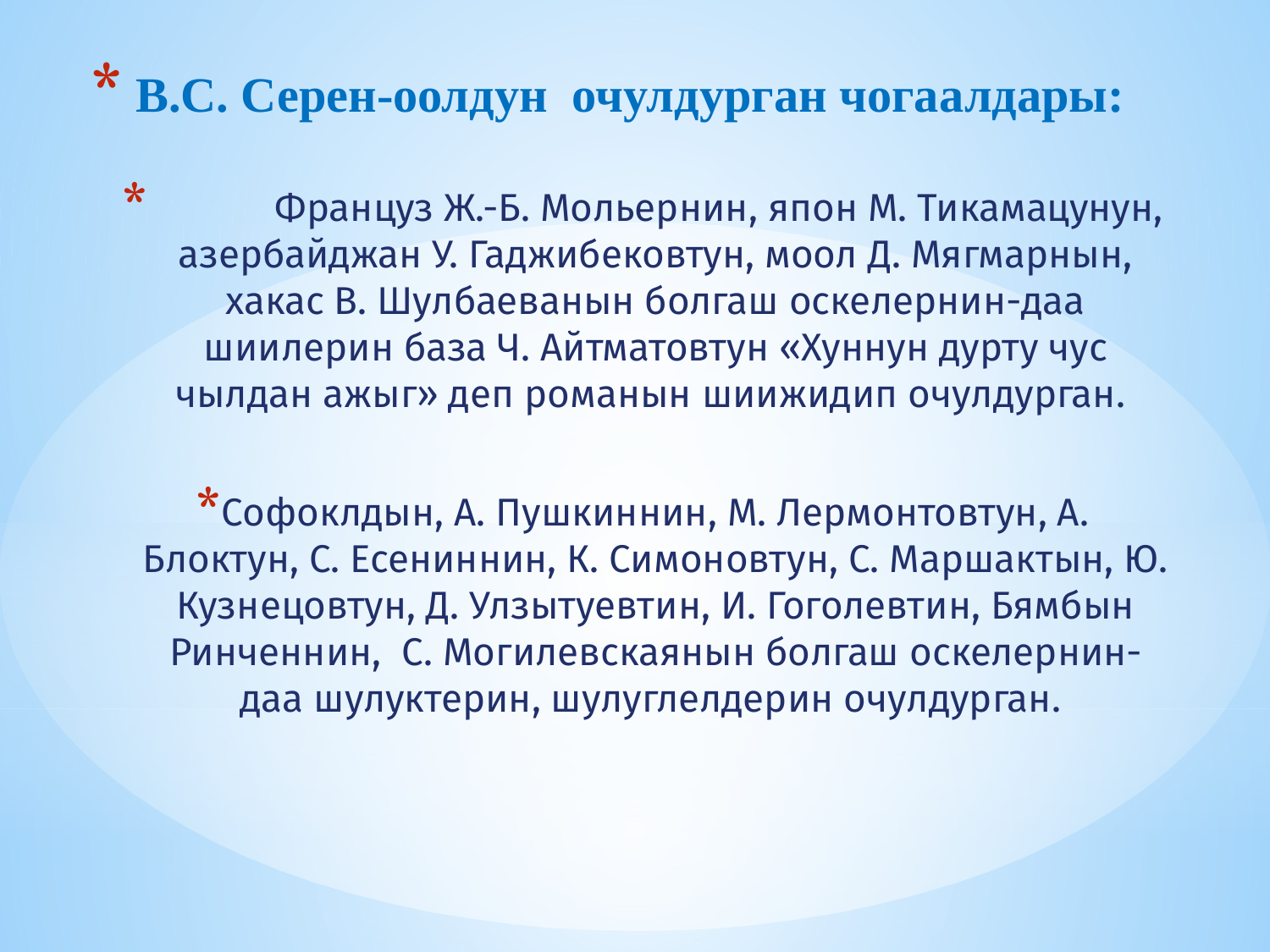

# В.С. Серен-оолдун  очулдурган чогаалдары:
	Француз Ж.-Б. Мольернин, япон М. Тикамацунун, азербайджан У. Гаджибековтун, моол Д. Мягмарнын, хакас В. Шулбаеванын болгаш оскелернин-даа шиилерин база Ч. Айтматовтун «Хуннун дурту чус чылдан ажыг» деп романын шиижидип очулдурган.

Софоклдын, А. Пушкиннин, М. Лермонтовтун, А. Блоктун, С. Есениннин, К. Симоновтун, С. Маршактын, Ю. Кузнецовтун, Д. Улзытуевтин, И. Гоголевтин, Бямбын Ринченнин,  С. Могилевскаянын болгаш оскелернин-даа шулуктерин, шулуглелдерин очулдурган.